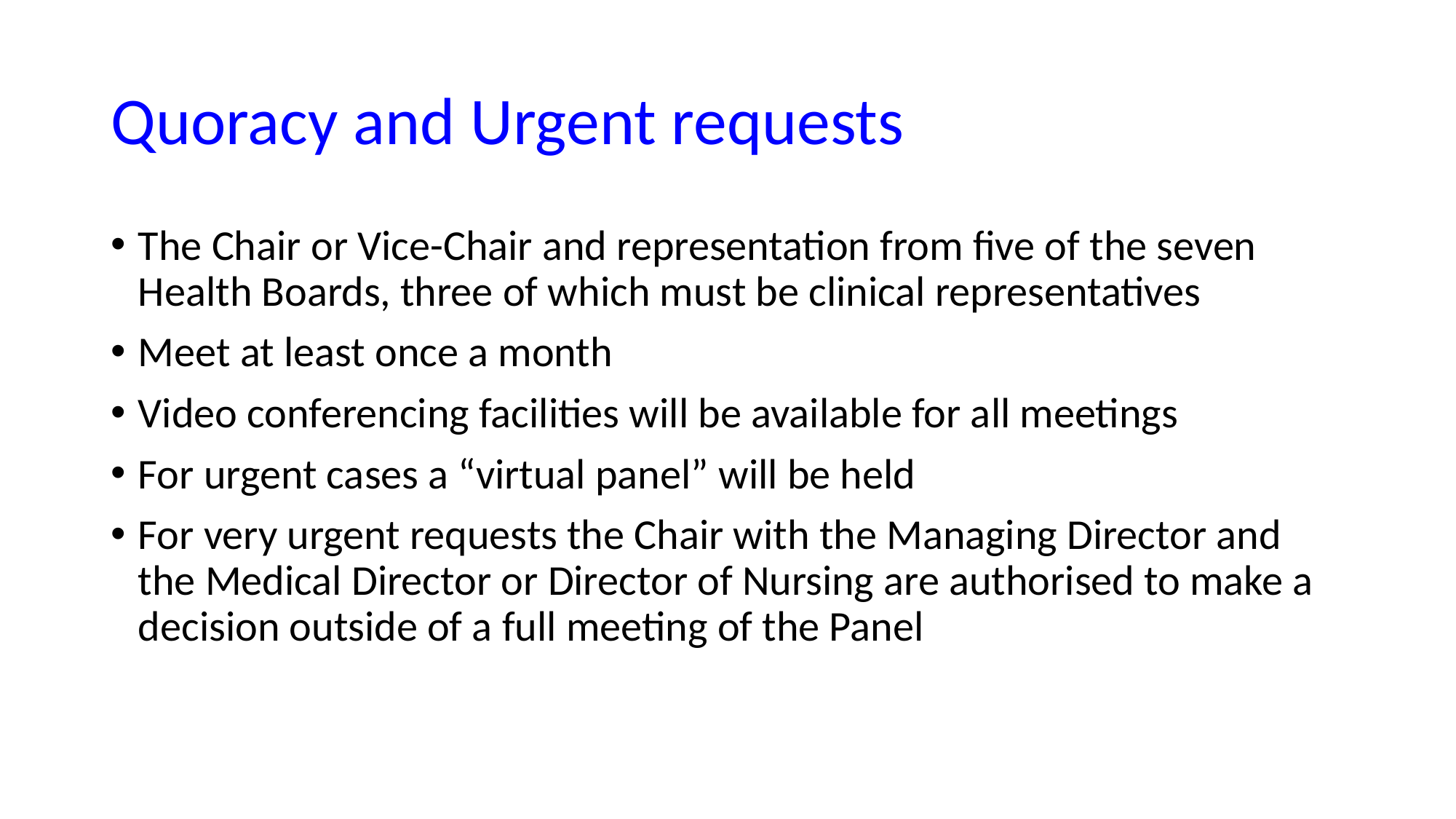

# Quoracy and Urgent requests
The Chair or Vice-Chair and representation from five of the seven Health Boards, three of which must be clinical representatives
Meet at least once a month
Video conferencing facilities will be available for all meetings
For urgent cases a “virtual panel” will be held
For very urgent requests the Chair with the Managing Director and the Medical Director or Director of Nursing are authorised to make a decision outside of a full meeting of the Panel